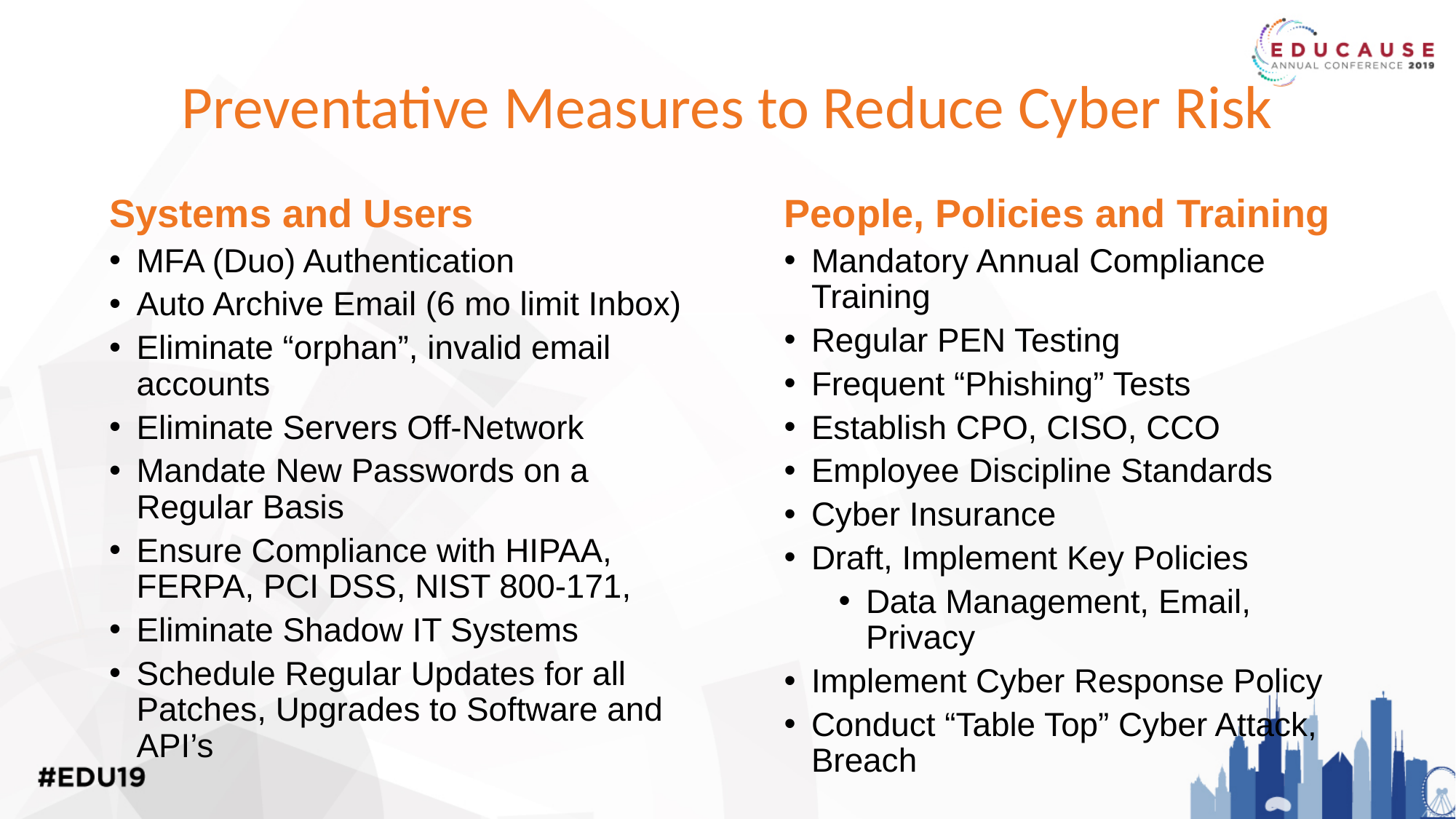

# Preventative Measures to Reduce Cyber Risk
Systems and Users
MFA (Duo) Authentication
Auto Archive Email (6 mo limit Inbox)
Eliminate “orphan”, invalid email accounts
Eliminate Servers Off-Network
Mandate New Passwords on a Regular Basis
Ensure Compliance with HIPAA, FERPA, PCI DSS, NIST 800-171,
Eliminate Shadow IT Systems
Schedule Regular Updates for all Patches, Upgrades to Software and API’s

People, Policies and Training
Mandatory Annual Compliance Training
Regular PEN Testing
Frequent “Phishing” Tests
Establish CPO, CISO, CCO
Employee Discipline Standards
Cyber Insurance
Draft, Implement Key Policies
Data Management, Email, Privacy
Implement Cyber Response Policy
Conduct “Table Top” Cyber Attack, Breach